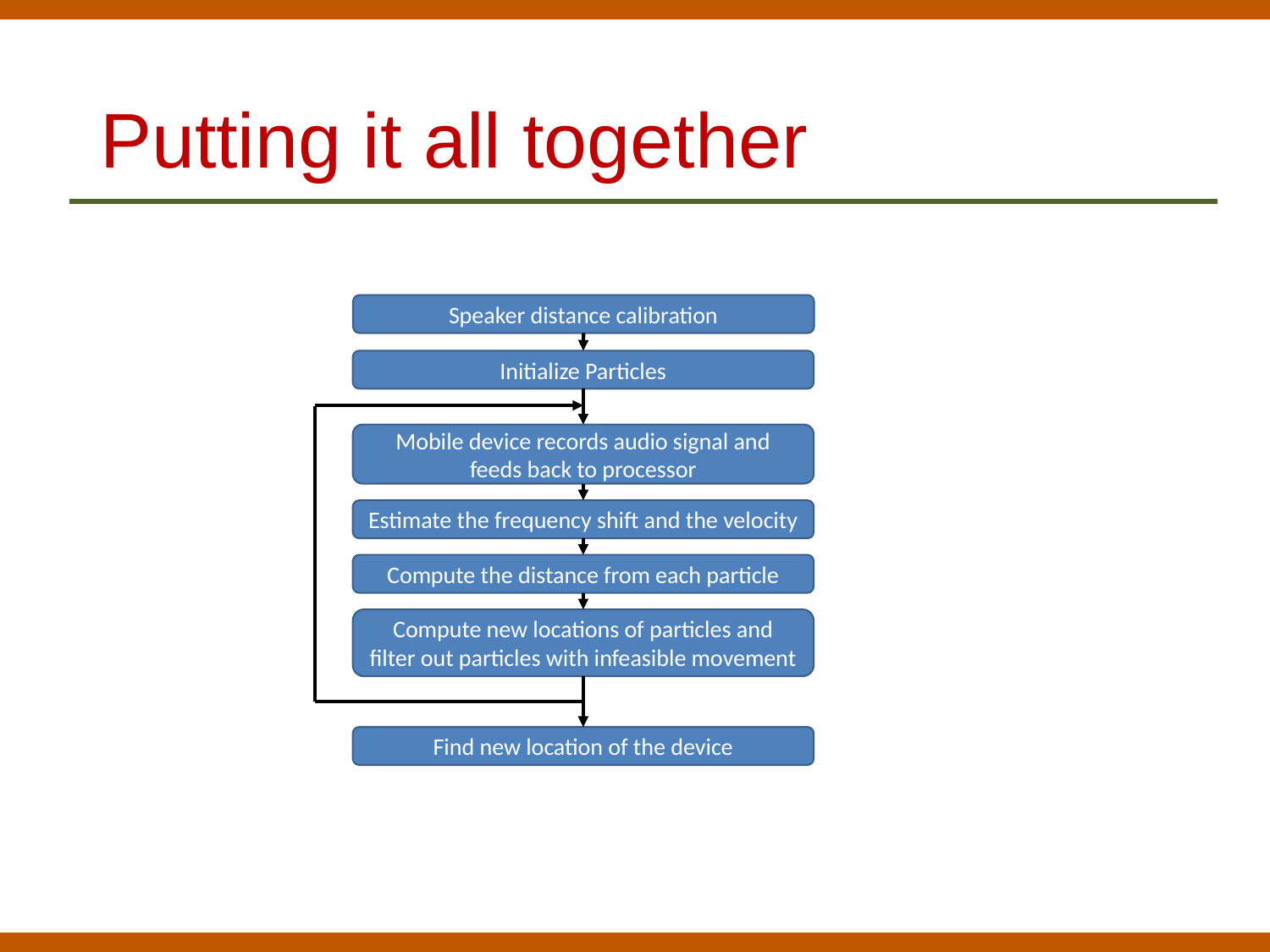

# Putting it all together
Speaker distance calibration
Initialize Particles
Mobile device records audio signal and feeds back to processor
Estimate the frequency shift and the velocity
Compute the distance from each particle
Compute new locations of particles and filter out particles with infeasible movement
Find new location of the device